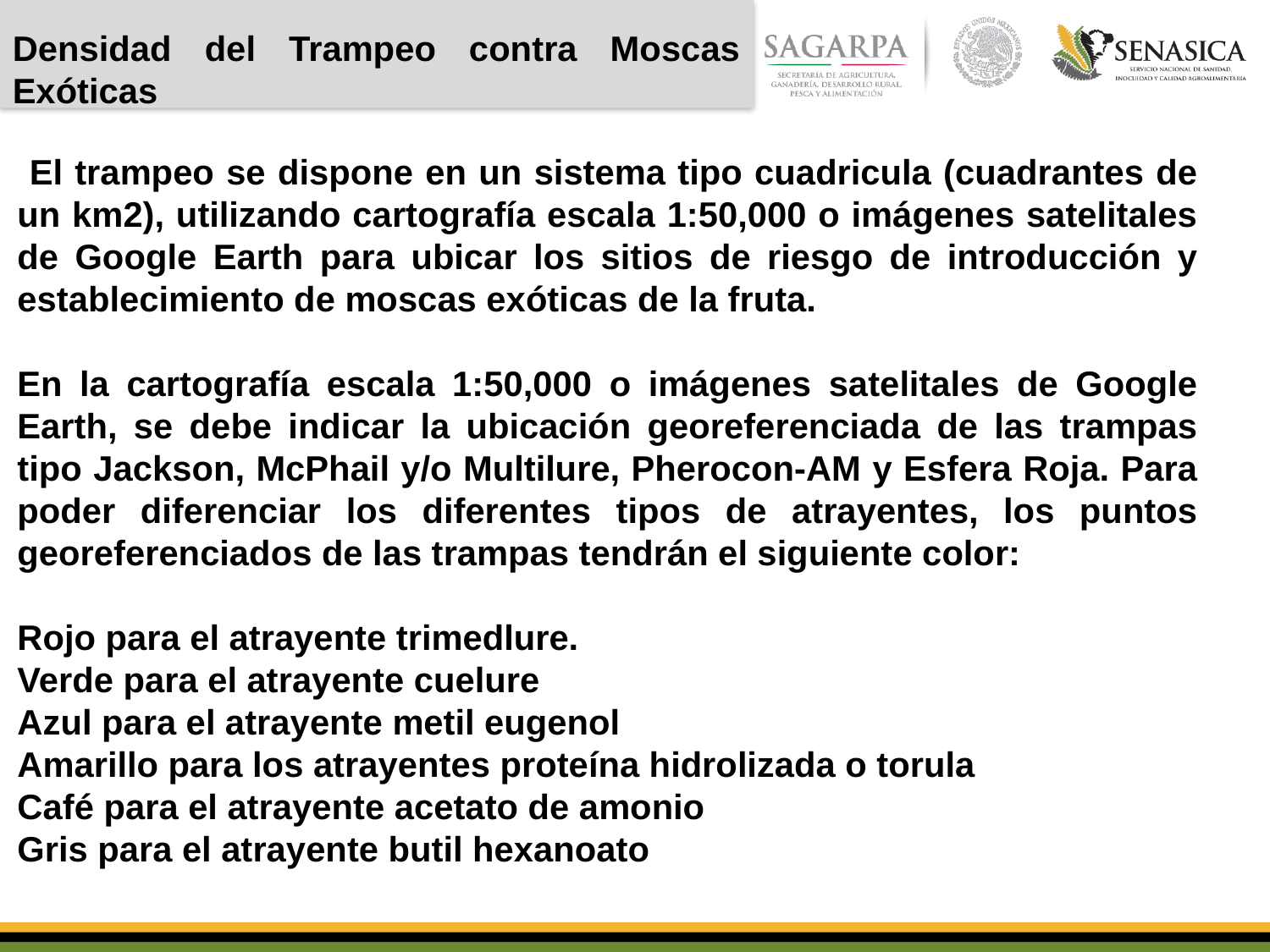

Densidad del Trampeo contra Moscas Exóticas
 El trampeo se dispone en un sistema tipo cuadricula (cuadrantes de un km2), utilizando cartografía escala 1:50,000 o imágenes satelitales de Google Earth para ubicar los sitios de riesgo de introducción y establecimiento de moscas exóticas de la fruta.

En la cartografía escala 1:50,000 o imágenes satelitales de Google Earth, se debe indicar la ubicación georeferenciada de las trampas tipo Jackson, McPhail y/o Multilure, Pherocon-AM y Esfera Roja. Para poder diferenciar los diferentes tipos de atrayentes, los puntos georeferenciados de las trampas tendrán el siguiente color:

Rojo para el atrayente trimedlure.
Verde para el atrayente cuelure
Azul para el atrayente metil eugenol
Amarillo para los atrayentes proteína hidrolizada o torula
Café para el atrayente acetato de amonio
Gris para el atrayente butil hexanoato